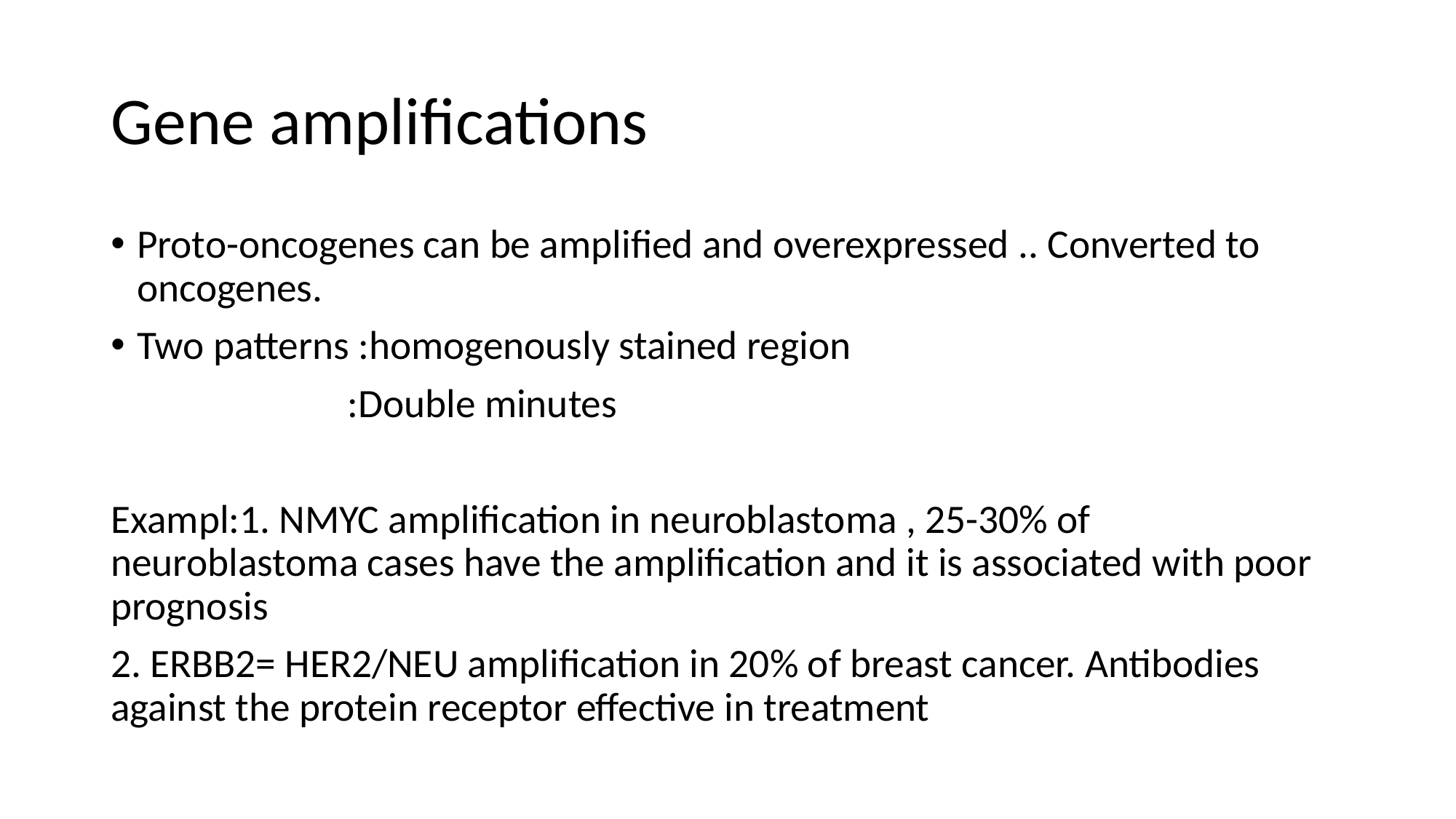

# Gene amplifications
Proto-oncogenes can be amplified and overexpressed .. Converted to oncogenes.
Two patterns :homogenously stained region
                          :Double minutes

Exampl:1. NMYC amplification in neuroblastoma , 25-30% of neuroblastoma cases have the amplification and it is associated with poor prognosis
2. ERBB2= HER2/NEU amplification in 20% of breast cancer. Antibodies against the protein receptor effective in treatment